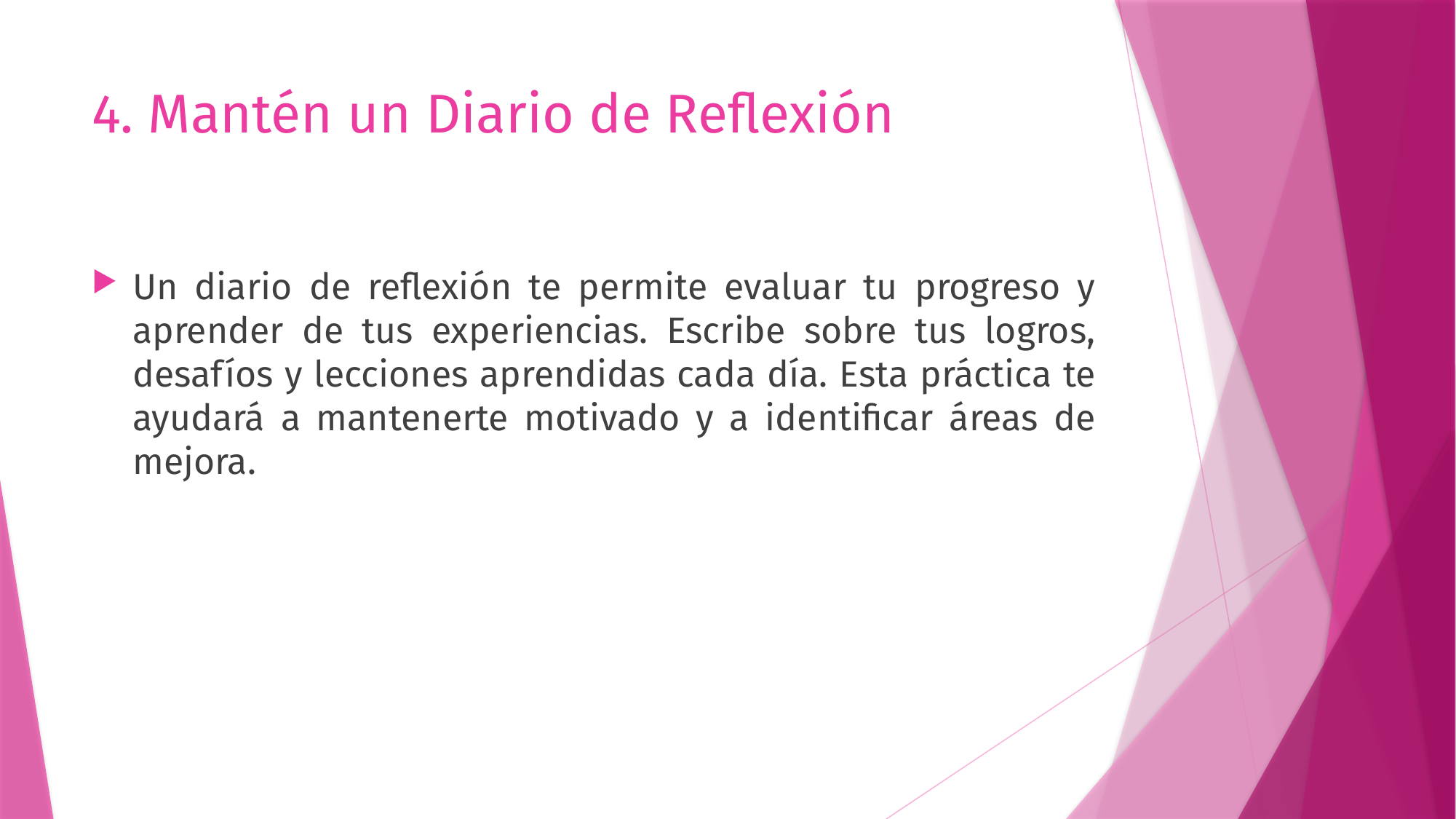

# 4. Mantén un Diario de Reflexión
Un diario de reflexión te permite evaluar tu progreso y aprender de tus experiencias. Escribe sobre tus logros, desafíos y lecciones aprendidas cada día. Esta práctica te ayudará a mantenerte motivado y a identificar áreas de mejora.